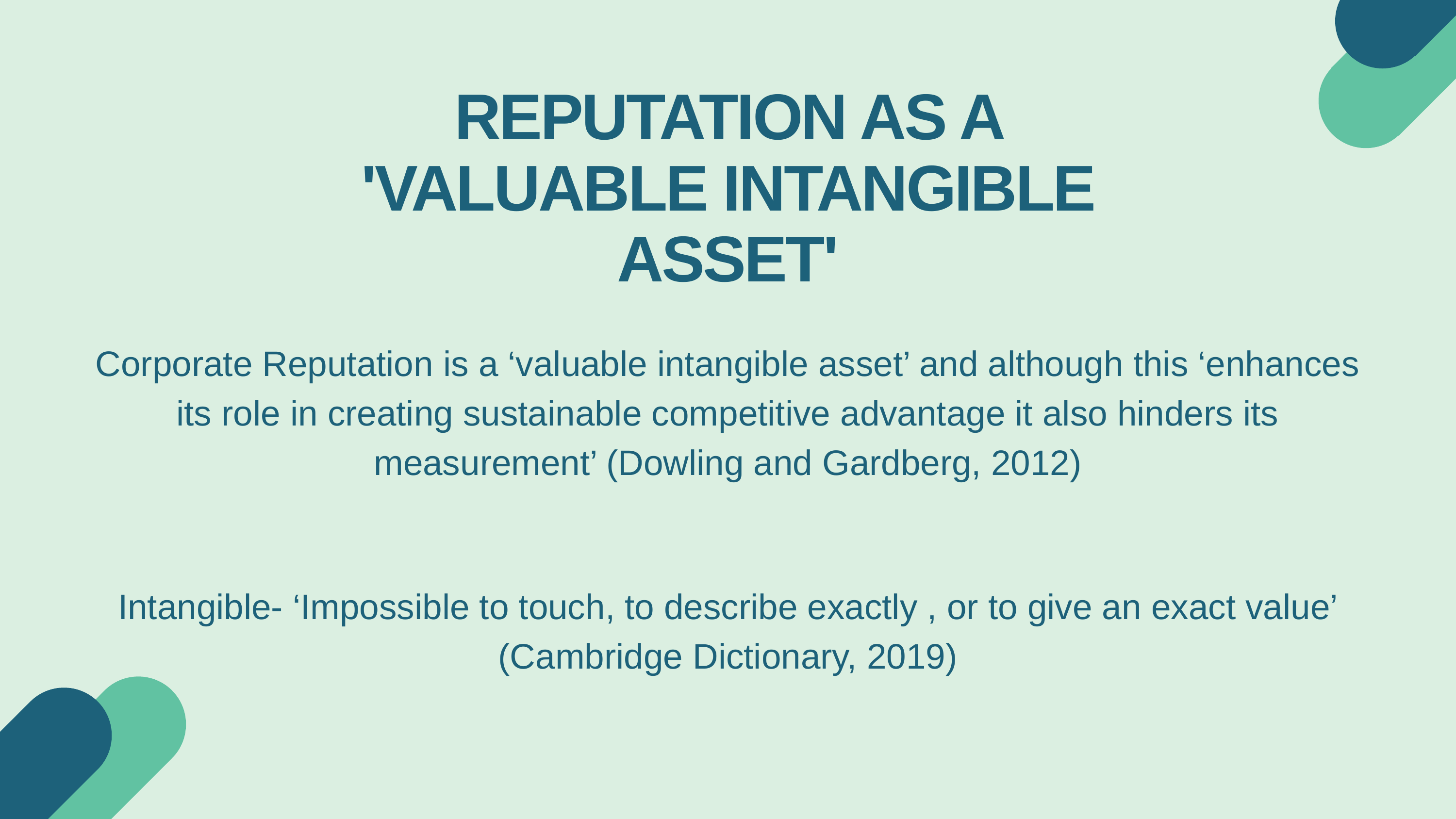

REPUTATION AS A 'VALUABLE INTANGIBLE ASSET'

Corporate Reputation is a ‘valuable intangible asset’ and although this ‘enhances its role in creating sustainable competitive advantage it also hinders its measurement’ (Dowling and Gardberg, 2012)
Intangible- ‘Impossible to touch, to describe exactly , or to give an exact value’ (Cambridge Dictionary, 2019)